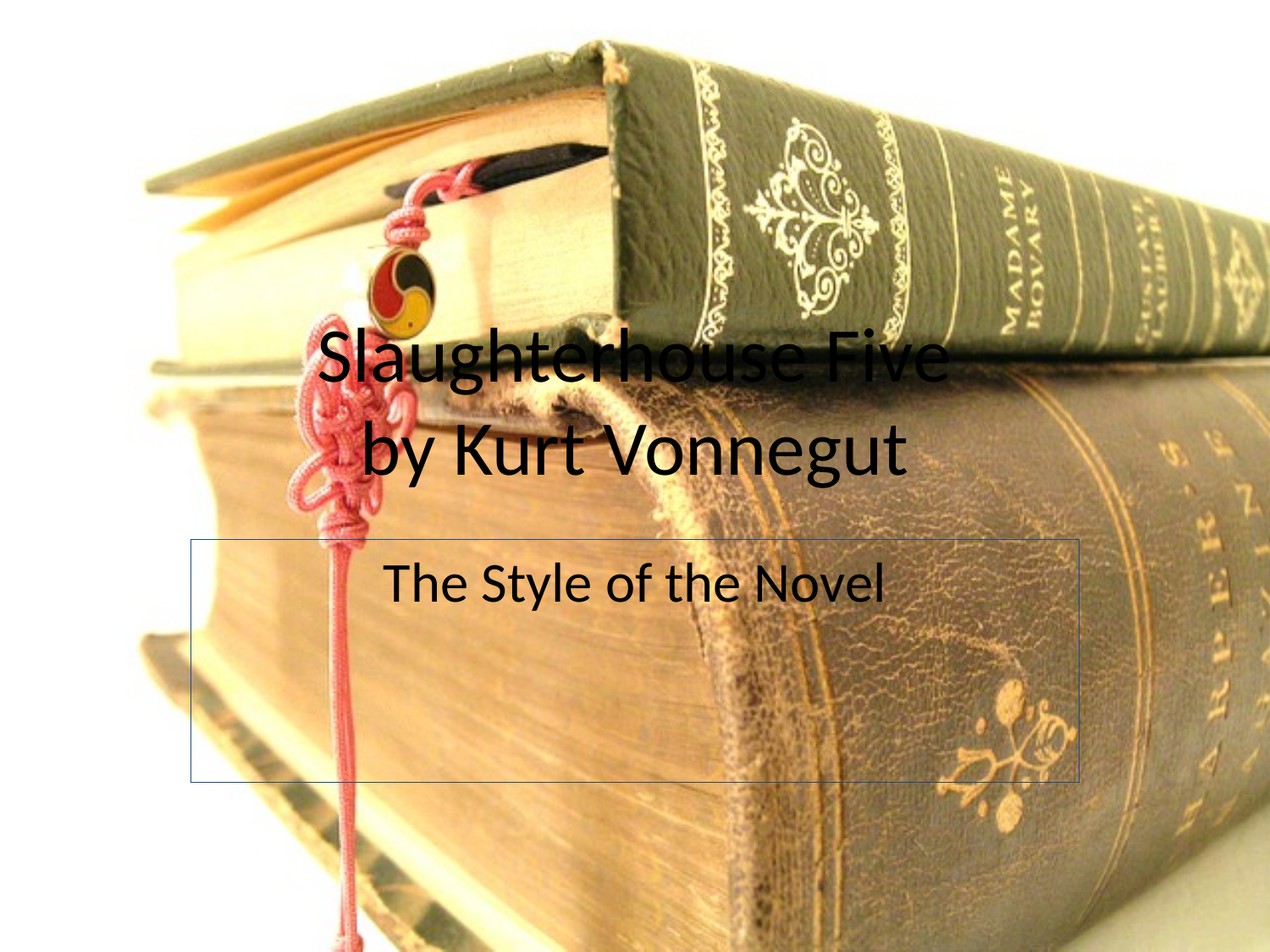

# Slaughterhouse Five by Kurt Vonnegut
The Style of the Novel